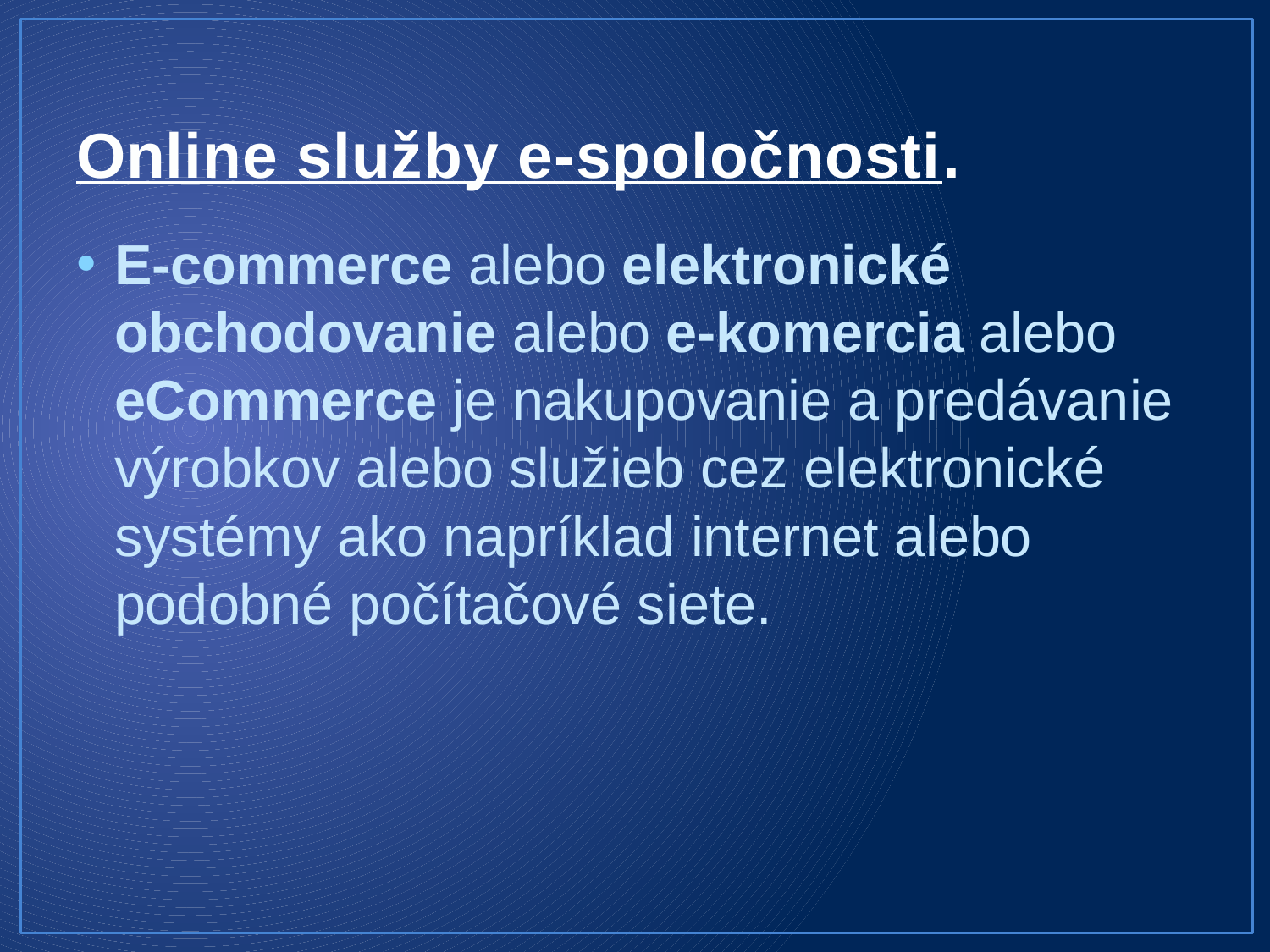

# Online služby e-spoločnosti.
E-commerce alebo elektronické obchodovanie alebo e-komercia alebo eCommerce je nakupovanie a predávanie výrobkov alebo služieb cez elektronické systémy ako napríklad internet alebo podobné počítačové siete.